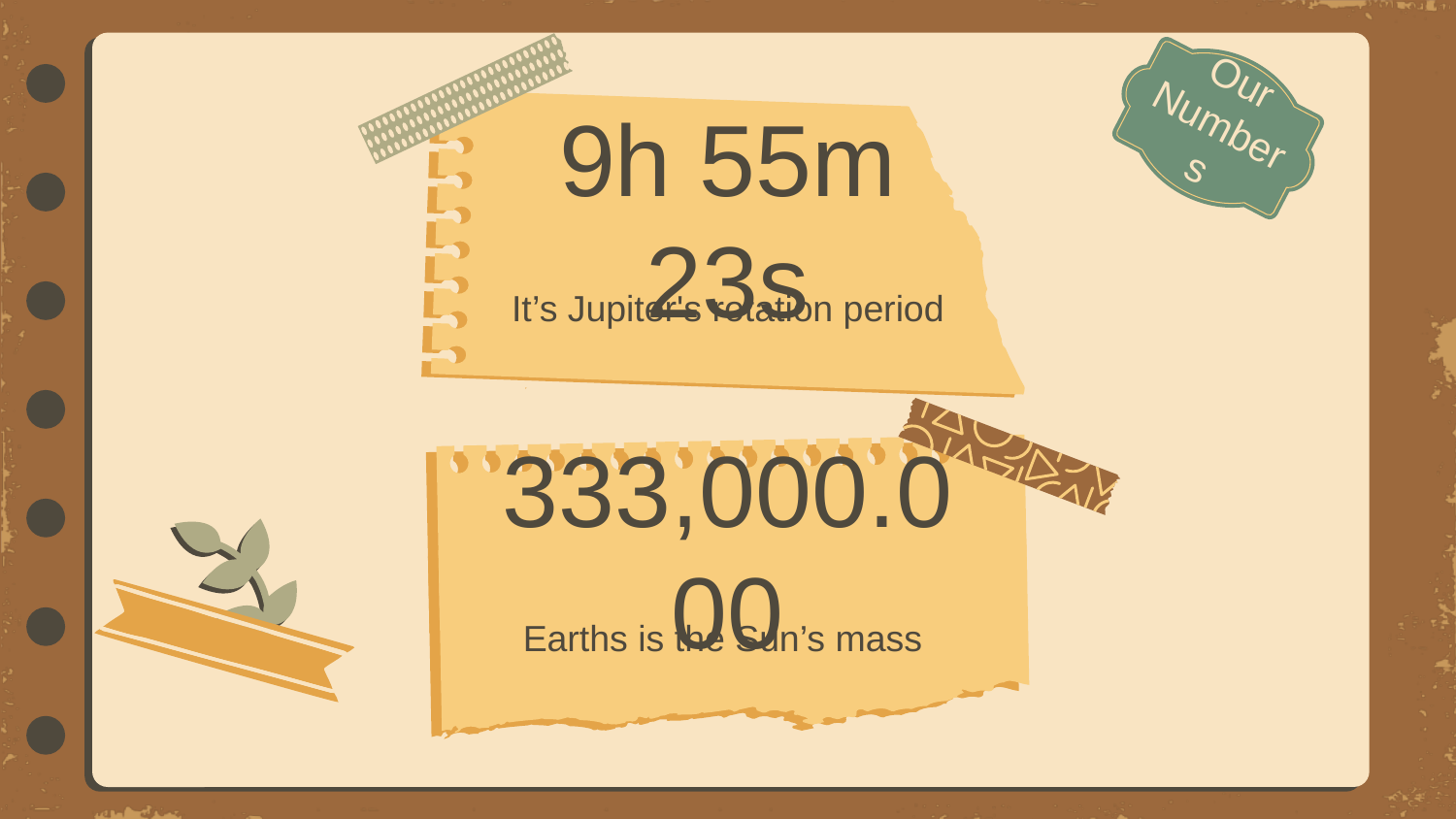

Our Numbers

# 9h 55m 23s
It’s Jupiter's rotation period

333,000.000

Earths is the Sun’s mass